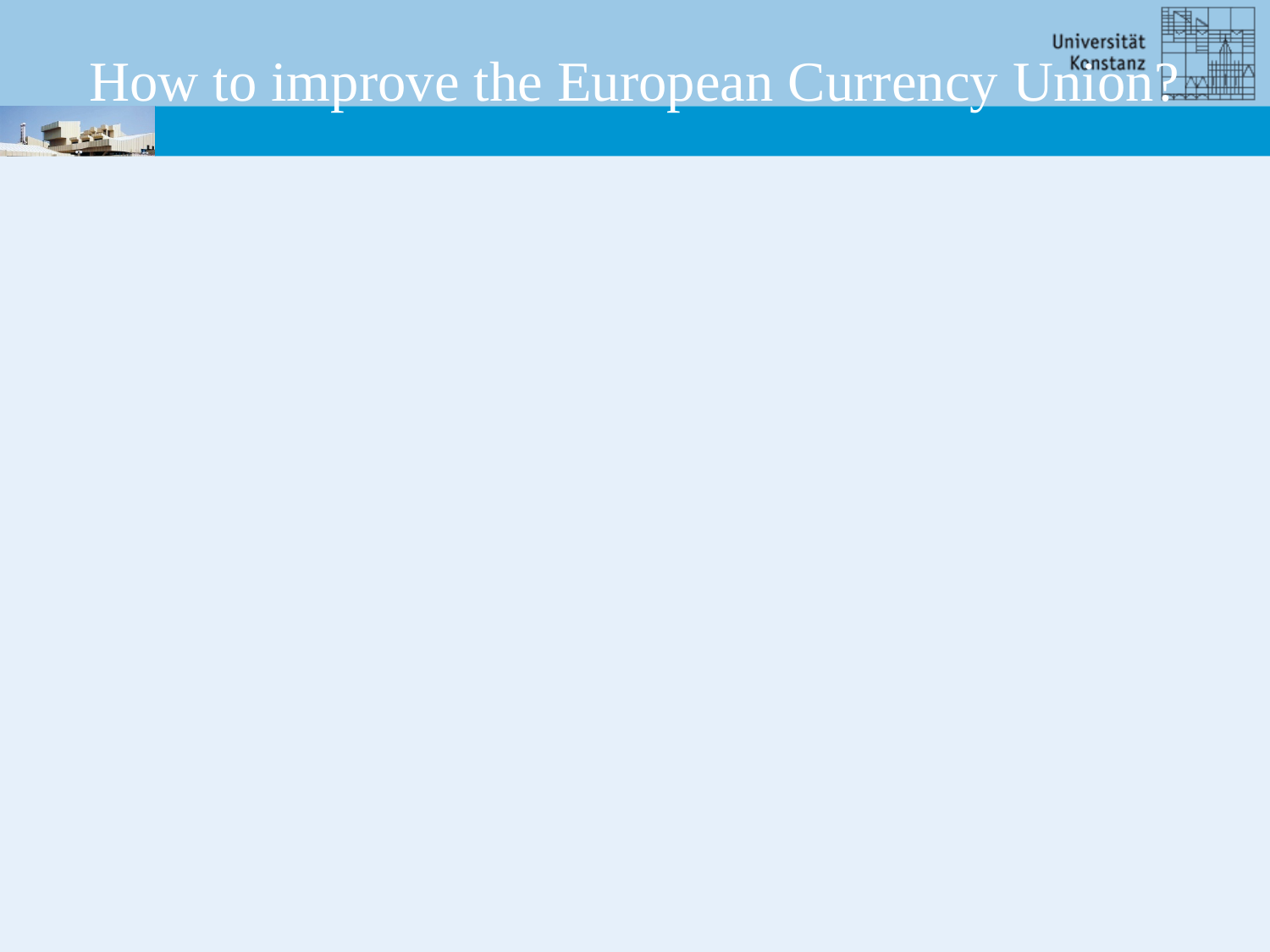

# How to improve the European Currency Union?
No financial support of Washington for Puerto Rico. U.S. Congress would never help Puerto Rico repaying its debt.

Automatic stabilisers:
    -- given bad economic performance of some state, then less transfer of state-tax revenues to federal government.

Federal government may help state to fund expenses for health care and pensions.